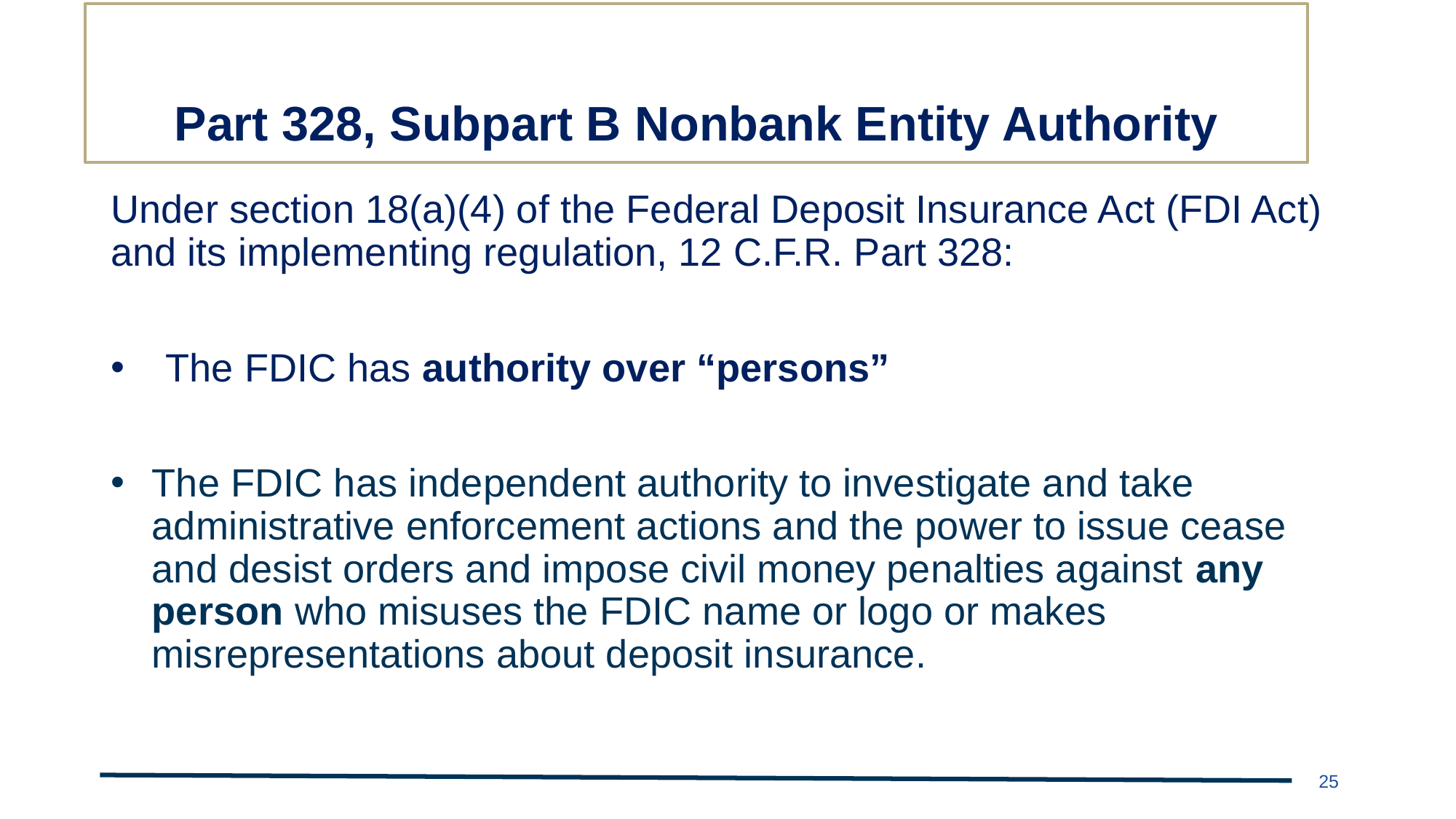

# Part 328, Subpart B Nonbank Entity Authority
Under section 18(a)(4) of the Federal Deposit Insurance Act (FDI Act) and its implementing regulation, 12 C.F.R. Part 328:

The FDIC has authority over “persons”

The FDIC has independent authority to investigate and take administrative enforcement actions and the power to issue cease and desist orders and impose civil money penalties against any person who misuses the FDIC name or logo or makes misrepresentations about deposit insurance.
25